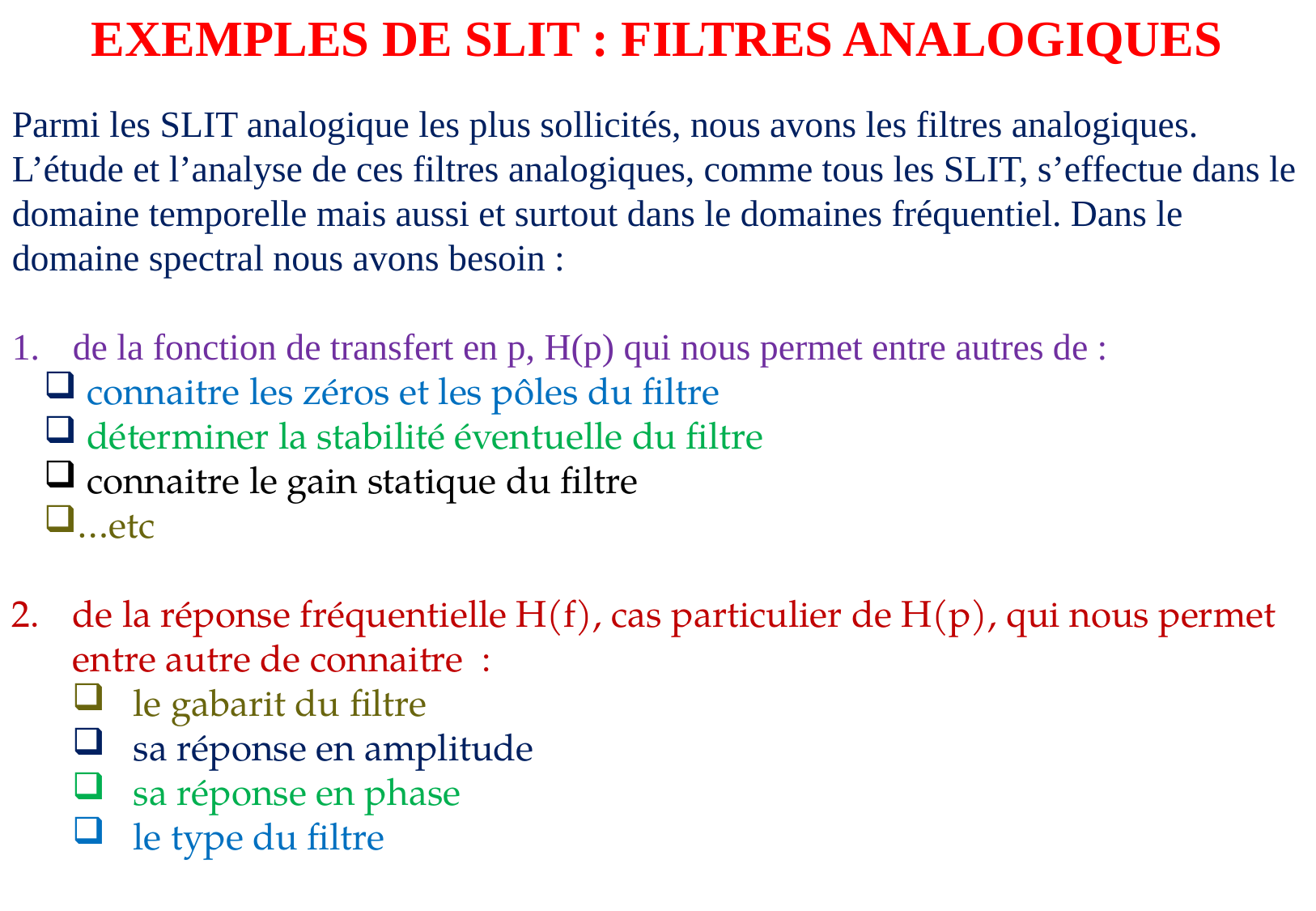

EXEMPLES DE SLIT : FILTRES ANALOGIQUES
Parmi les SLIT analogique les plus sollicités, nous avons les filtres analogiques. L’étude et l’analyse de ces filtres analogiques, comme tous les SLIT, s’effectue dans le domaine temporelle mais aussi et surtout dans le domaines fréquentiel. Dans le domaine spectral nous avons besoin :

de la fonction de transfert en p, H(p) qui nous permet entre autres de :
 connaitre les zéros et les pôles du filtre
 déterminer la stabilité éventuelle du filtre
 connaitre le gain statique du filtre
…etc

de la réponse fréquentielle H(f), cas particulier de H(p), qui nous permet entre autre de connaitre  :
le gabarit du filtre
sa réponse en amplitude
sa réponse en phase
le type du filtre